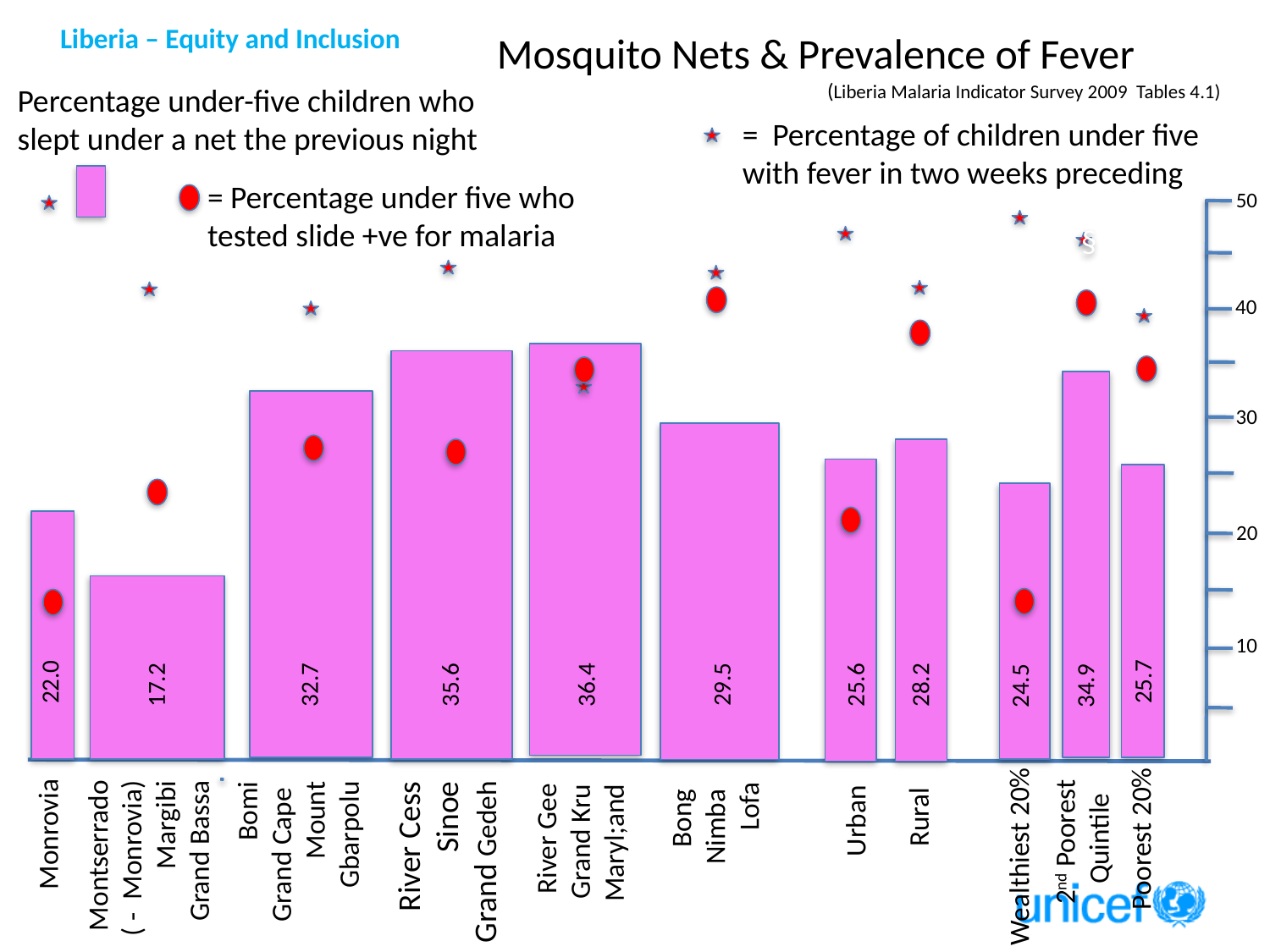

Mosquito Nets & Prevalence of Fever
(Liberia Malaria Indicator Survey 2009  Tables 4.1)
Percentage under-five children who slept under a net the previous night
=  Percentage of children under five
with fever in two weeks preceding

= Percentage under five who
tested slide +ve for malaria
50

§

40

30

20

10
25.7
22.0
29.5
17.2
32.7
35.6
36.4
28.2
25.6
34.9
24.5
Bong
Nimba
Lofa
Montserrado
( -  Monrovia)
Margibi
Grand Bassa
River Gee
Grand Kru
Maryl;and
Bomi
 Grand Cape
Mount
Gbarpolu
Rural
Urban
2nd Poorest
Quintile
Monrovia
Poorest 20%
River Cess
Sinoe
Grand Gedeh
Wealthiest 20%